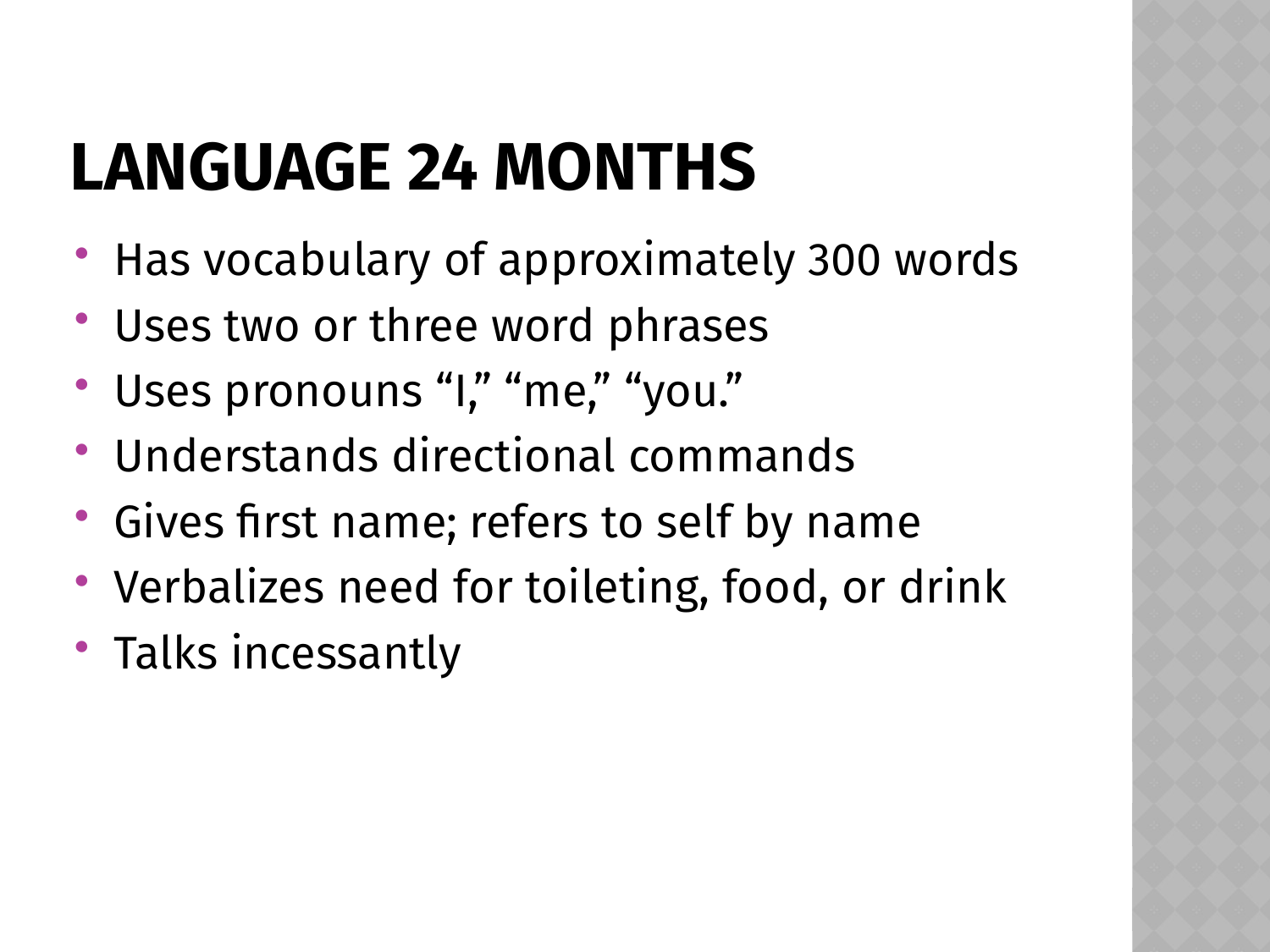

# Language 24 months
Has vocabulary of approximately 300 words
Uses two or three word phrases
Uses pronouns “I,” “me,” “you.”
Understands directional commands
Gives first name; refers to self by name
Verbalizes need for toileting, food, or drink
Talks incessantly